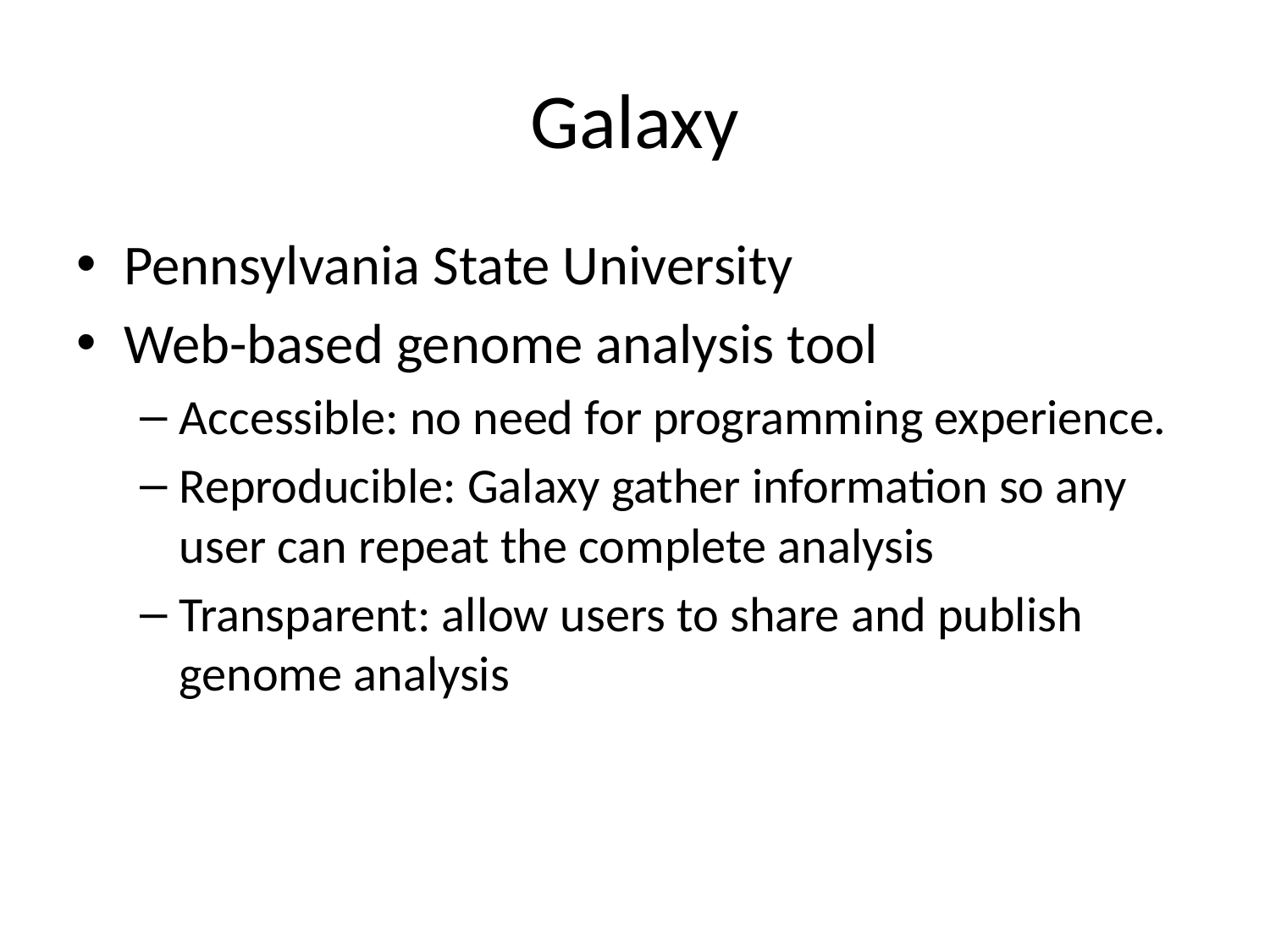

# Galaxy
Pennsylvania State University
Web-based genome analysis tool
Accessible: no need for programming experience.
Reproducible: Galaxy gather information so any user can repeat the complete analysis
Transparent: allow users to share and publish genome analysis